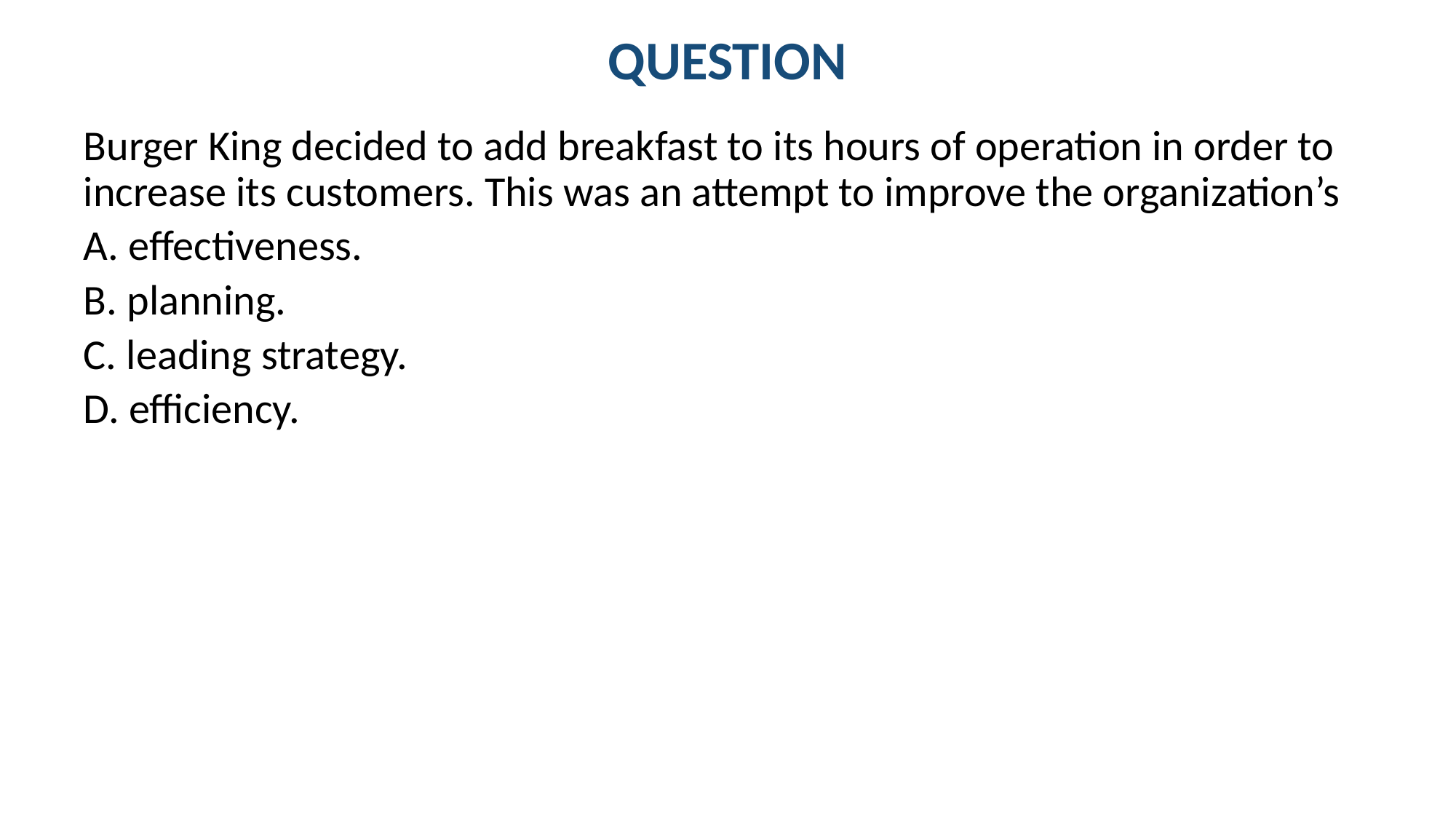

# QUESTION
Burger King decided to add breakfast to its hours of operation in order to increase its customers. This was an attempt to improve the organization’s
A. effectiveness.
B. planning.
C. leading strategy.
D. efficiency.